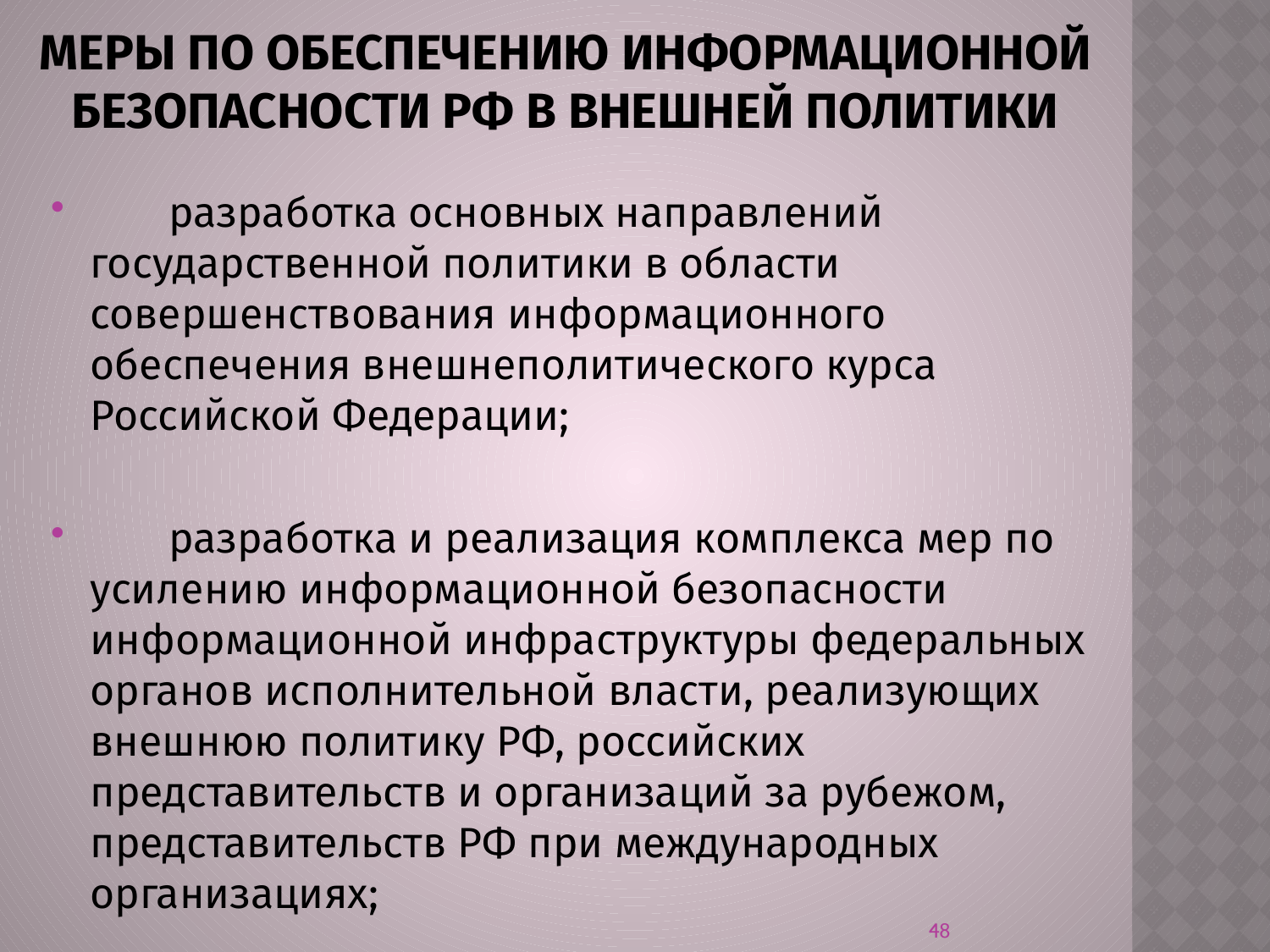

# меры по обеспечению информационной безопасности РФ в внешней политики
       разработка основных направлений государственной политики в области совершенствования информационного обеспечения внешнеполитического курса Российской Федерации;

       разработка и реализация комплекса мер по усилению информационной безопасности информационной инфраструктуры федеральных органов исполнительной власти, реализующих внешнюю политику РФ, российских представительств и организаций за рубежом, представительств РФ при международных организациях;

48